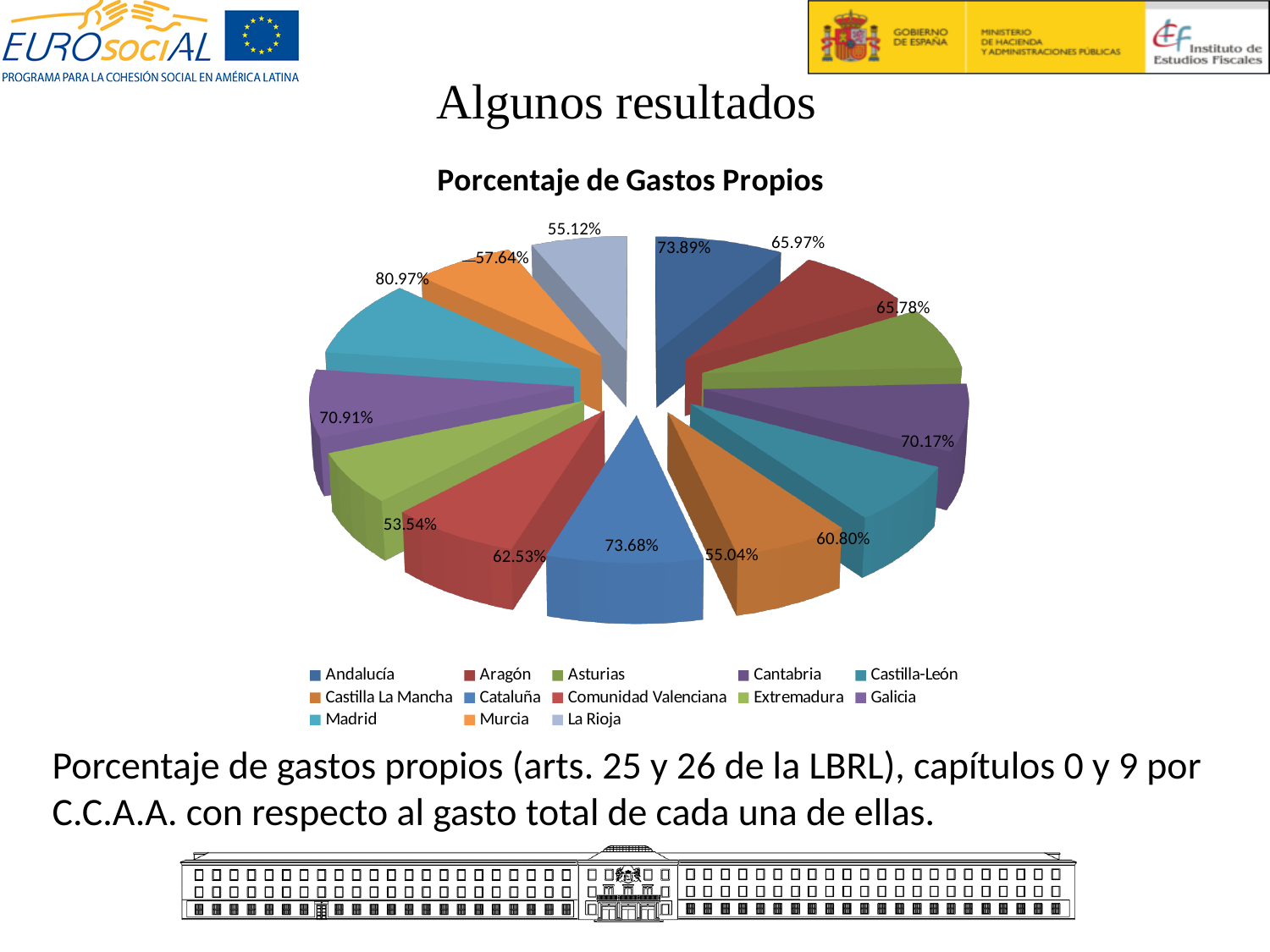

# Algunos resultados

[unsupported chart]

Porcentaje de gastos propios (arts. 25 y 26 de la LBRL), capítulos 0 y 9 por C.C.A.A. con respecto al gasto total de cada una de ellas.